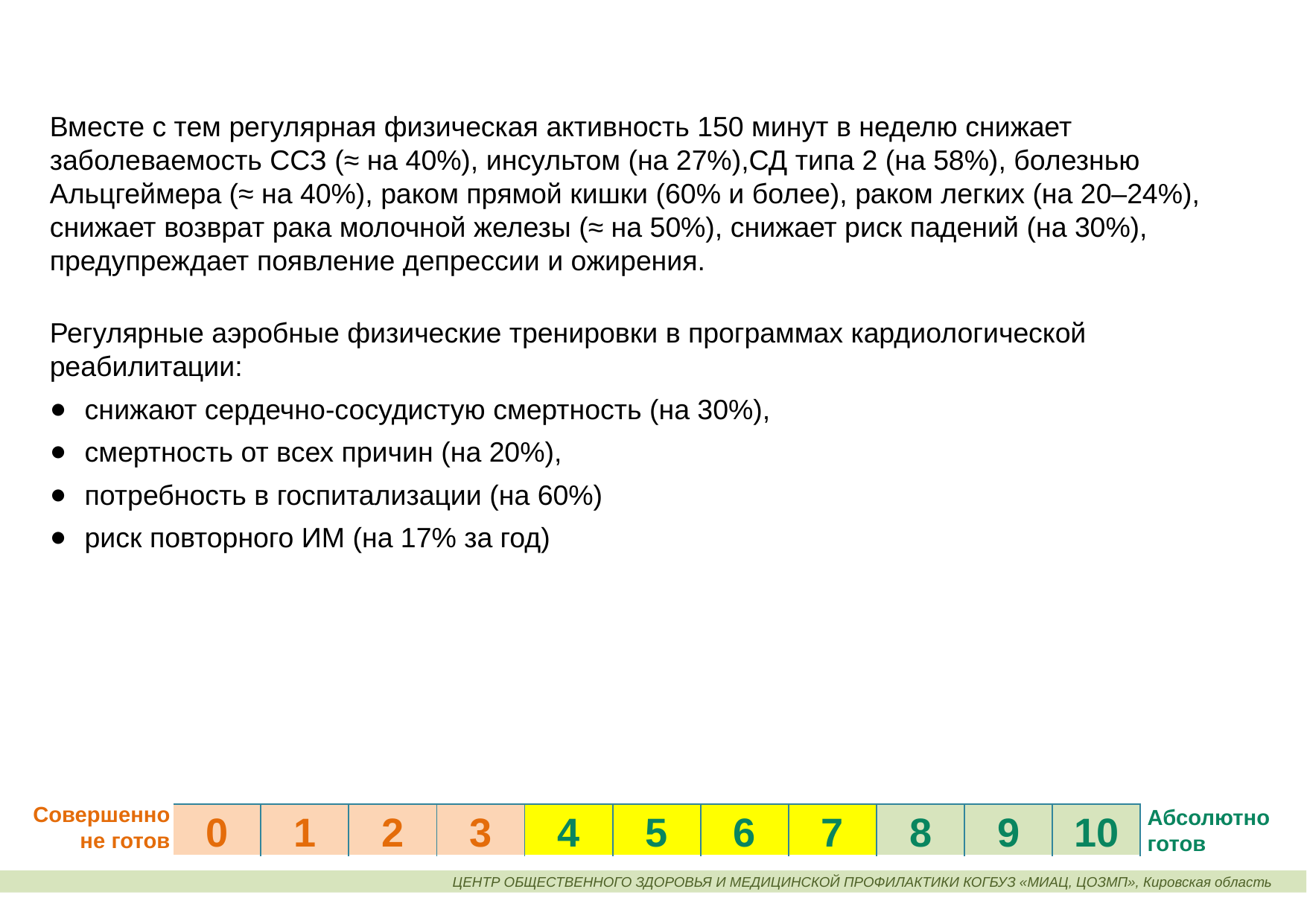

Вместе с тем регулярная физическая активность 150 минут в неделю снижает заболеваемость ССЗ (≈ на 40%), инсультом (на 27%),СД типа 2 (на 58%), болезнью Альцгеймера (≈ на 40%), раком прямой кишки (60% и более), раком легких (на 20–24%), снижает возврат рака молочной железы (≈ на 50%), снижает риск падений (на 30%), предупреждает появление депрессии и ожирения.
Регулярные аэробные физические тренировки в программах кардиологической реабилитации:
снижают сердечно-сосудистую смертность (на 30%),
смертность от всех причин (на 20%),
потребность в госпитализации (на 60%)
риск повторного ИМ (на 17% за год)

Совершенно не готов
Абсолютно готов
| 0 | 1 | 2 | 3 | 4 | 5 | 6 | 7 | 8 | 9 | 10 |
| --- | --- | --- | --- | --- | --- | --- | --- | --- | --- | --- |
ЦЕНТР ОБЩЕСТВЕННОГО ЗДОРОВЬЯ И МЕДИЦИНСКОЙ ПРОФИЛАКТИКИ КОГБУЗ «МИАЦ, ЦОЗМП», Кировская область